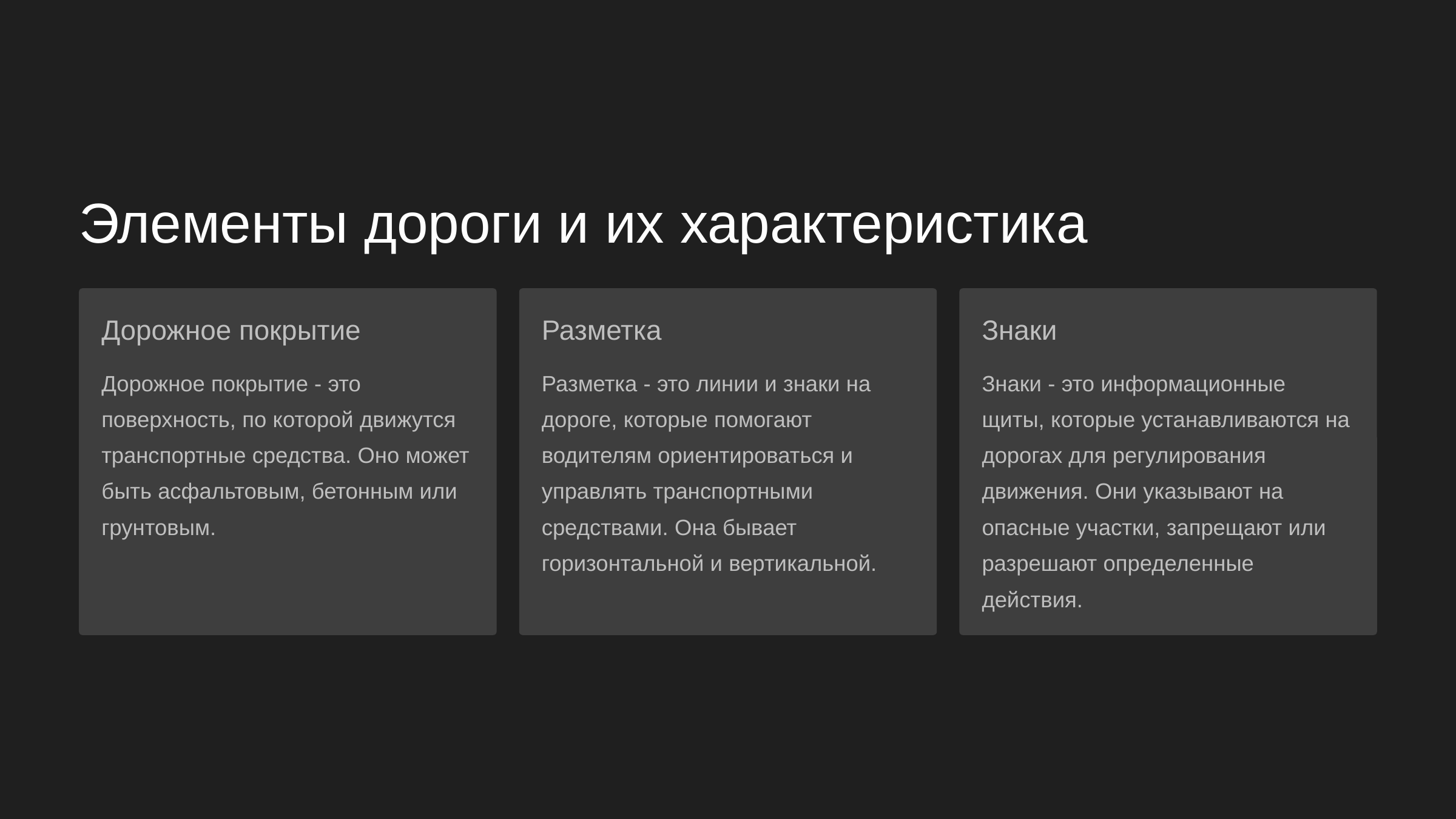

newUROKI.net
Элементы дороги и их характеристика

Дорожное покрытие
Разметка
Знаки
Дорожное покрытие - это поверхность, по которой движутся транспортные средства. Оно может быть асфальтовым, бетонным или грунтовым.
Разметка - это линии и знаки на дороге, которые помогают водителям ориентироваться и управлять транспортными средствами. Она бывает горизонтальной и вертикальной.
Знаки - это информационные щиты, которые устанавливаются на дорогах для регулирования движения. Они указывают на опасные участки, запрещают или разрешают определенные действия.